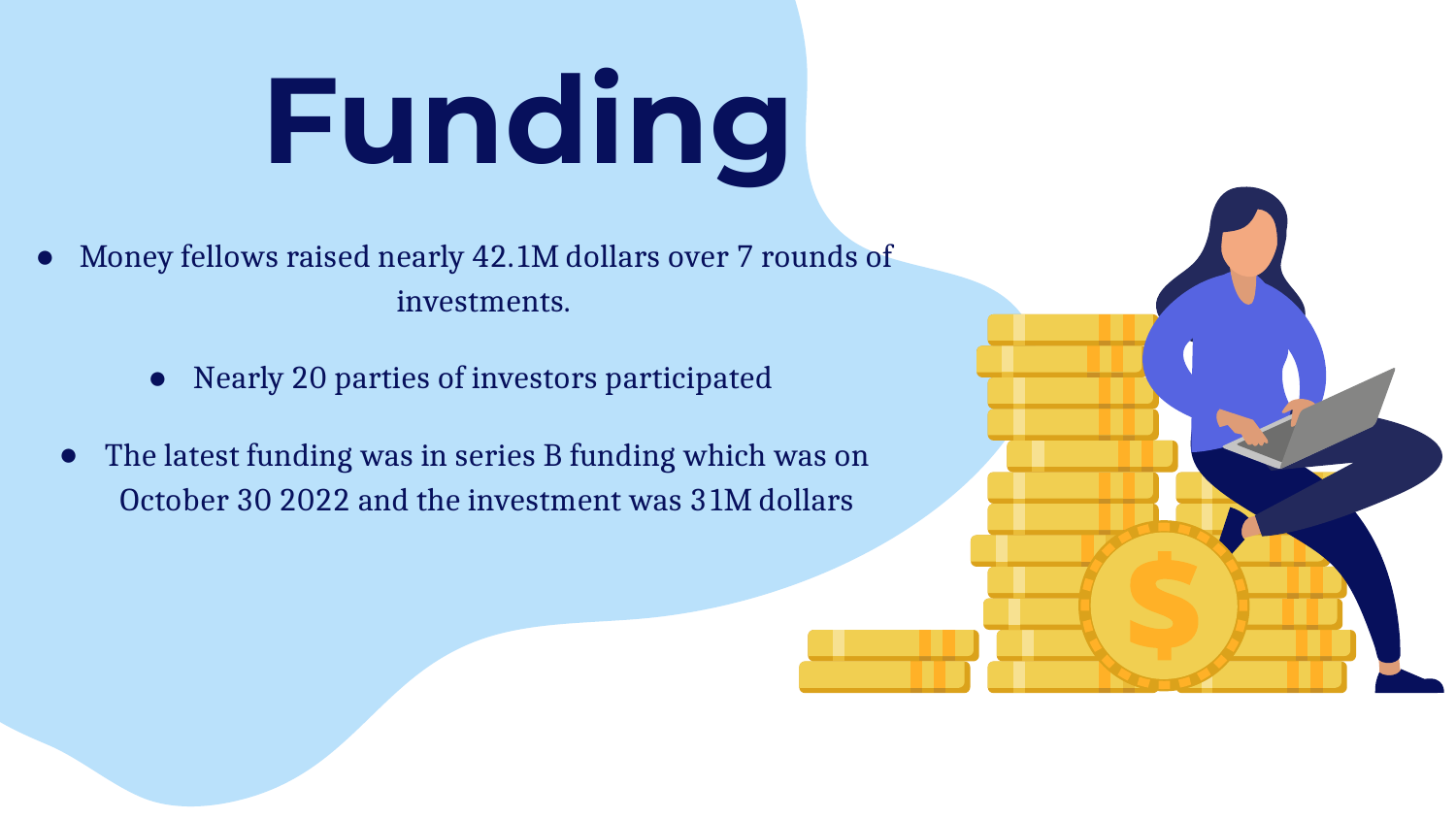

# Funding

Money fellows raised nearly 42.1M dollars over 7 rounds of investments.
Nearly 20 parties of investors participated
The latest funding was in series B funding which was on October 30 2022 and the investment was 31M dollars